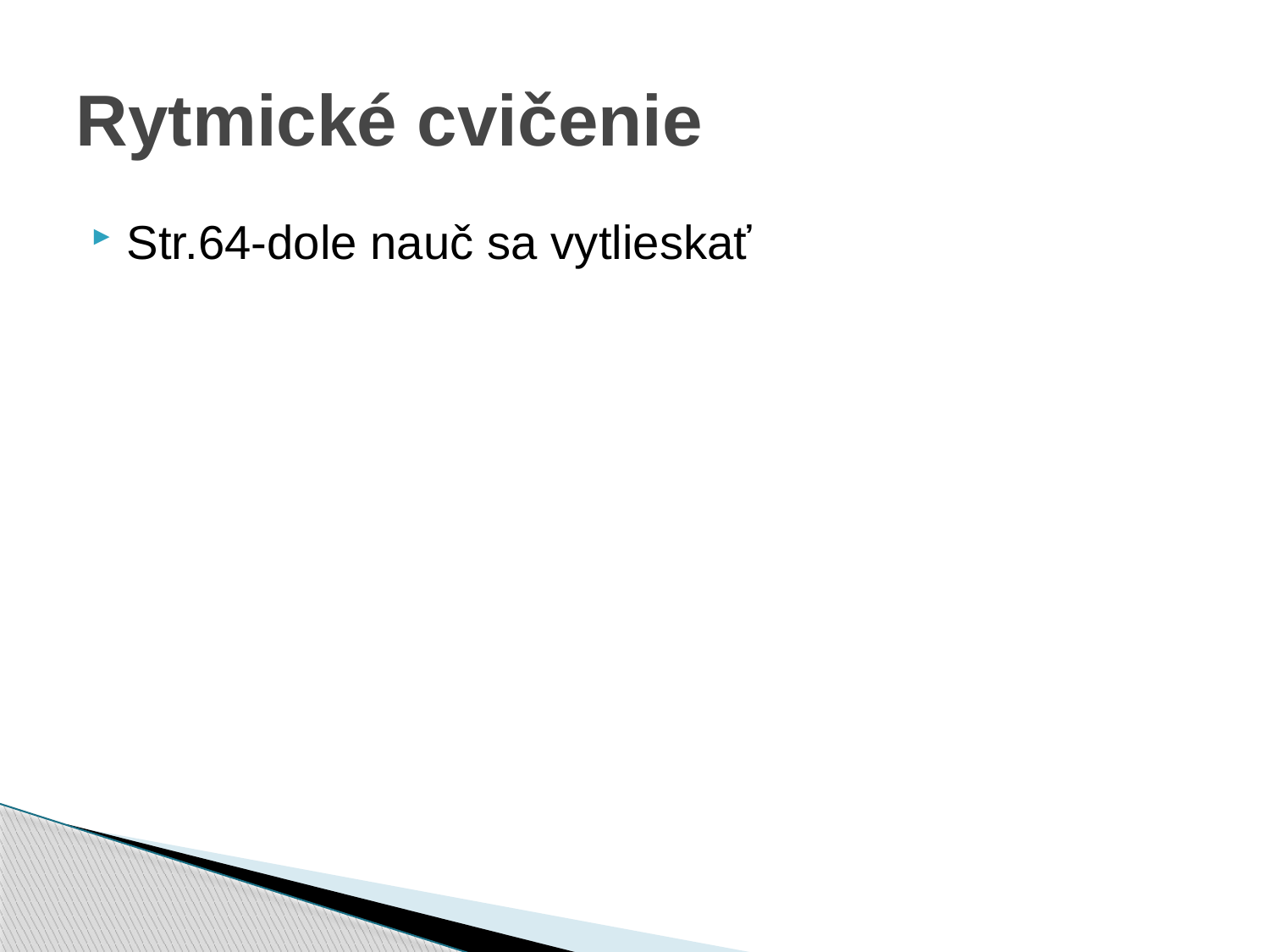

# Rytmické cvičenie
Str.64-dole nauč sa vytlieskať